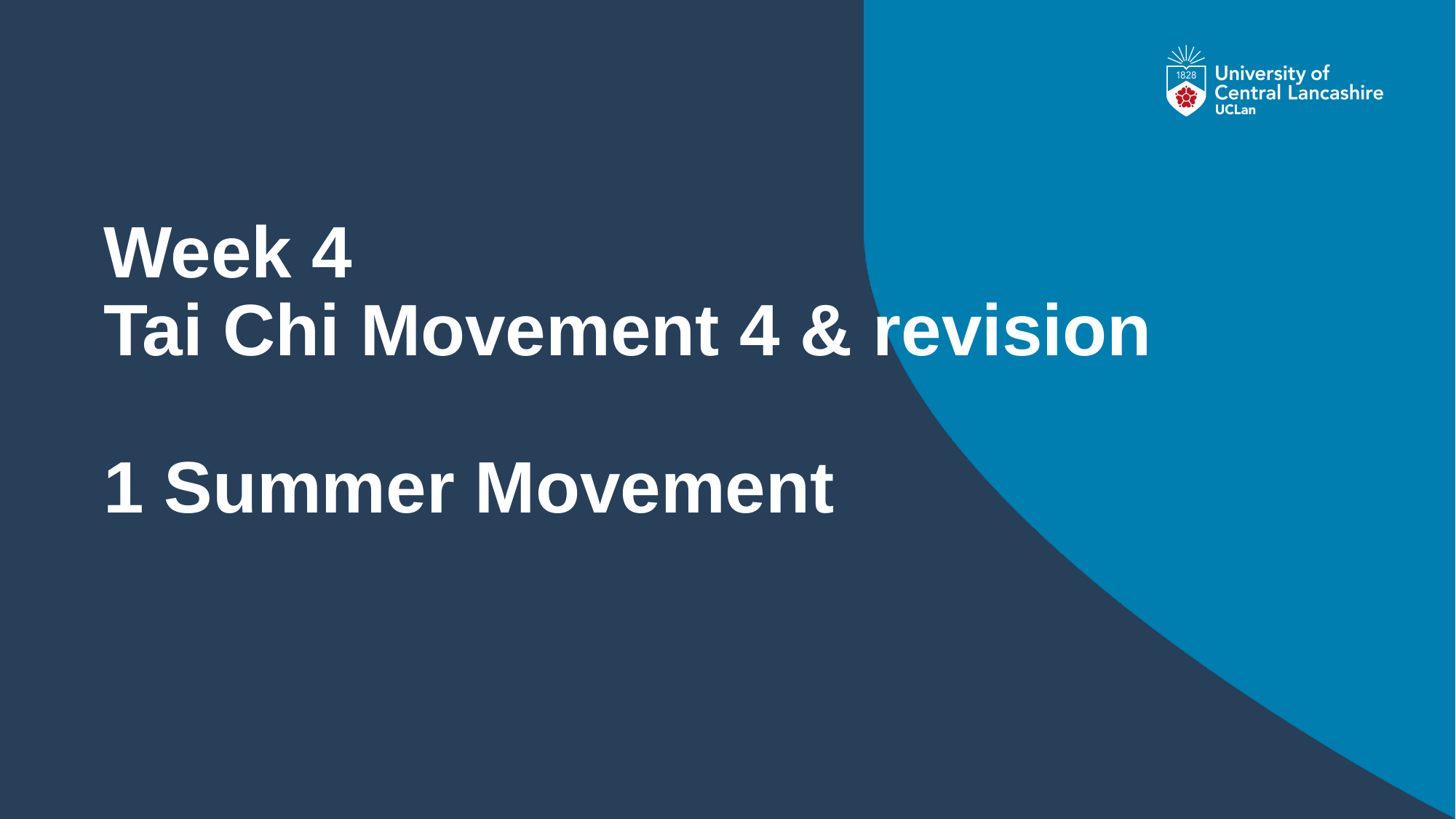

# Week 4 Tai Chi Movement 4 & revision 1 Summer Movement